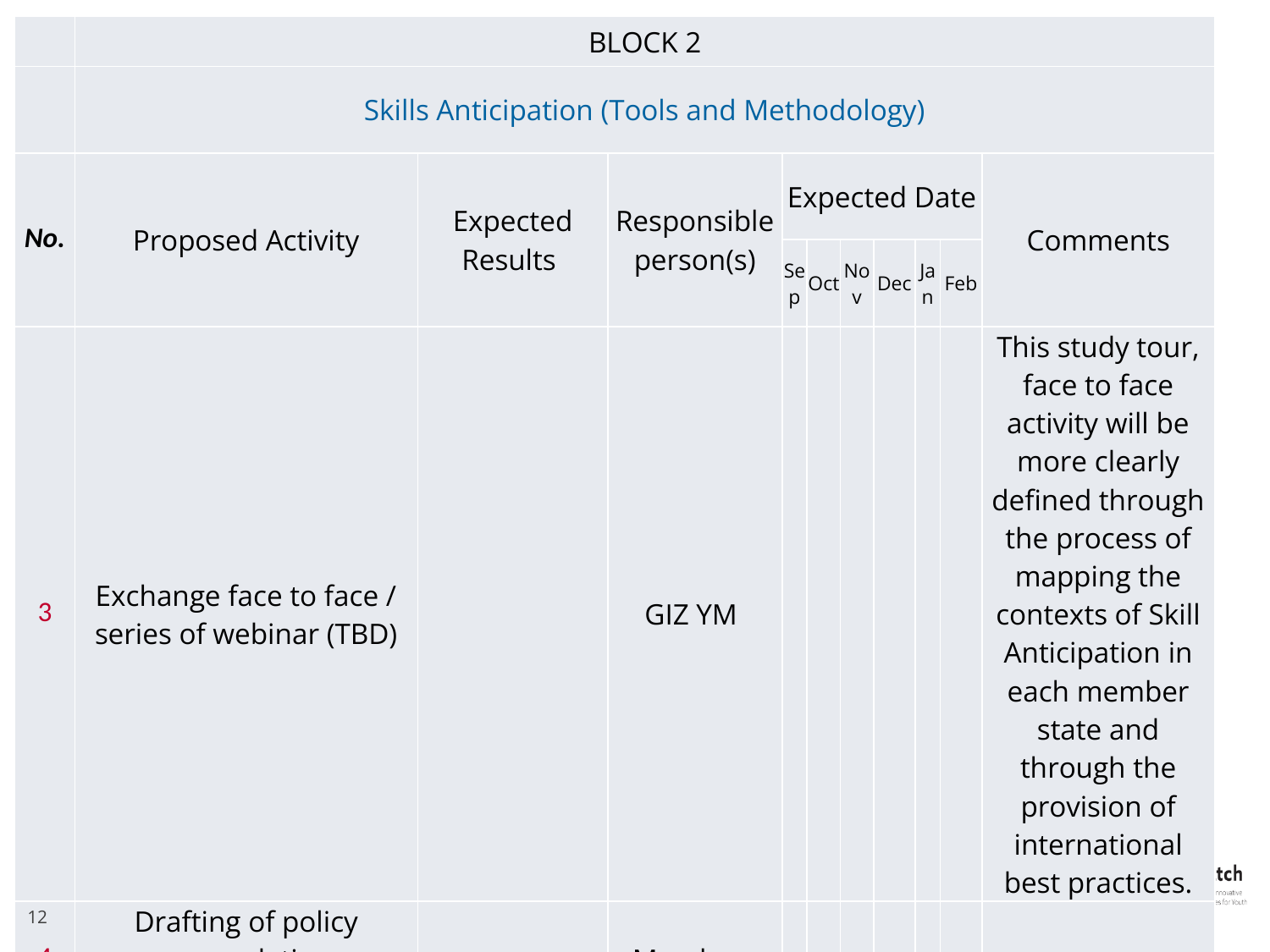

|  | BLOCK 2 |  |  |  |  |  |  |  |  |  |
| --- | --- | --- | --- | --- | --- | --- | --- | --- | --- | --- |
|  | Skills Anticipation (Tools and Methodology) |  |  |  |  |  |  |  |  |  |
| No. | Proposed Activity | Expected Results | Responsible person(s) | Expected Date |  |  |  |  |  | Comments |
|  |  |  |  | Sep | Oct | Nov | Dec | Jan | Feb |  |
| 3 | Exchange face to face / series of webinar (TBD) |  | GIZ YM |  |  |  |  |  |  | This study tour, face to face activity will be more clearly defined through the process of mapping the contexts of Skill Anticipation in each member state and through the provision of international best practices. |
| 4 | Drafting of policy recommendations on skills anticipation |  | Members |  |  |  |  |  |  |  |
12